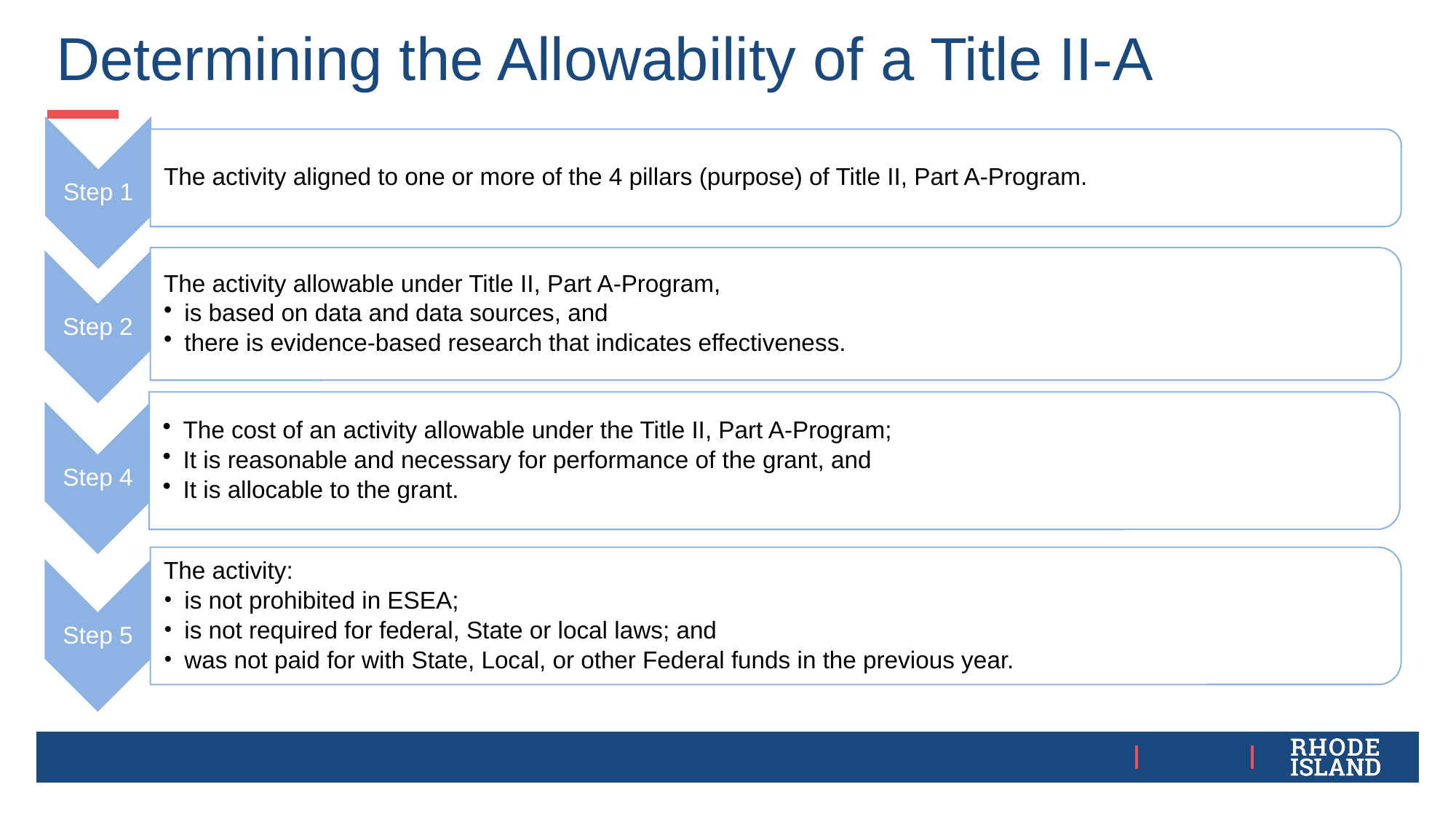

# Determining the Allowability of a Title II-A
Step 1
The activity aligned to one or more of the 4 pillars (purpose) of Title II, Part A-Program.
Step 2
The activity allowable under Title II, Part A-Program,
is based on data and data sources, and
there is evidence-based research that indicates effectiveness.
Step 4
The cost of an activity allowable under the Title II, Part A-Program;
It is reasonable and necessary for performance of the grant, and
It is allocable to the grant.
Step 5
The activity:
is not prohibited in ESEA;
is not required for federal, State or local laws; and
was not paid for with State, Local, or other Federal funds in the previous year.